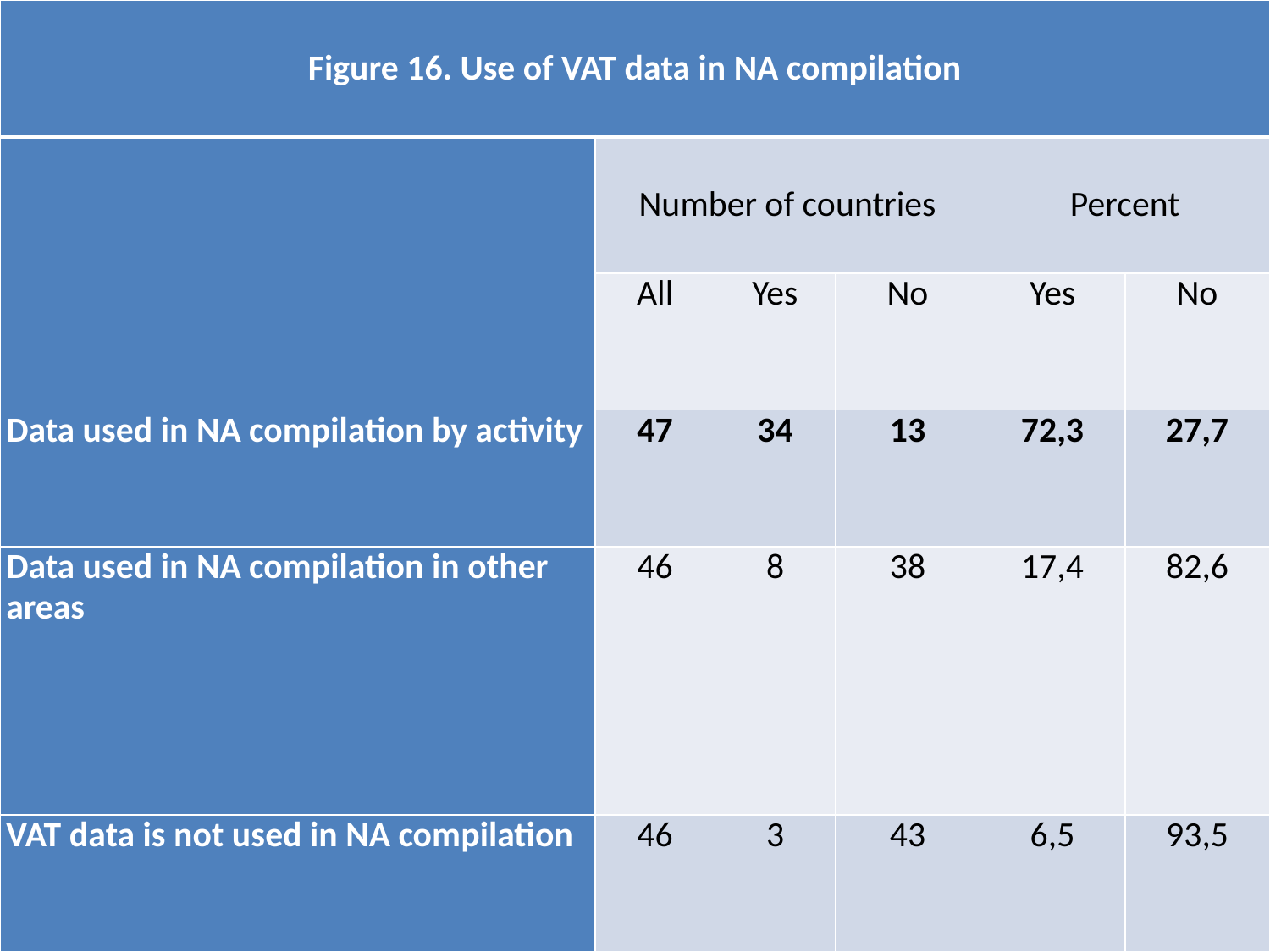

| Figure 16. Use of VAT data in NA compilation |  |  |  |  |  |
| --- | --- | --- | --- | --- | --- |
|  | Number of countries |  |  | Percent |  |
|  | All | Yes | No | Yes | No |
| Data used in NA compilation by activity | 47 | 34 | 13 | 72,3 | 27,7 |
| Data used in NA compilation in other areas | 46 | 8 | 38 | 17,4 | 82,6 |
| VAT data is not used in NA compilation | 46 | 3 | 43 | 6,5 | 93,5 |